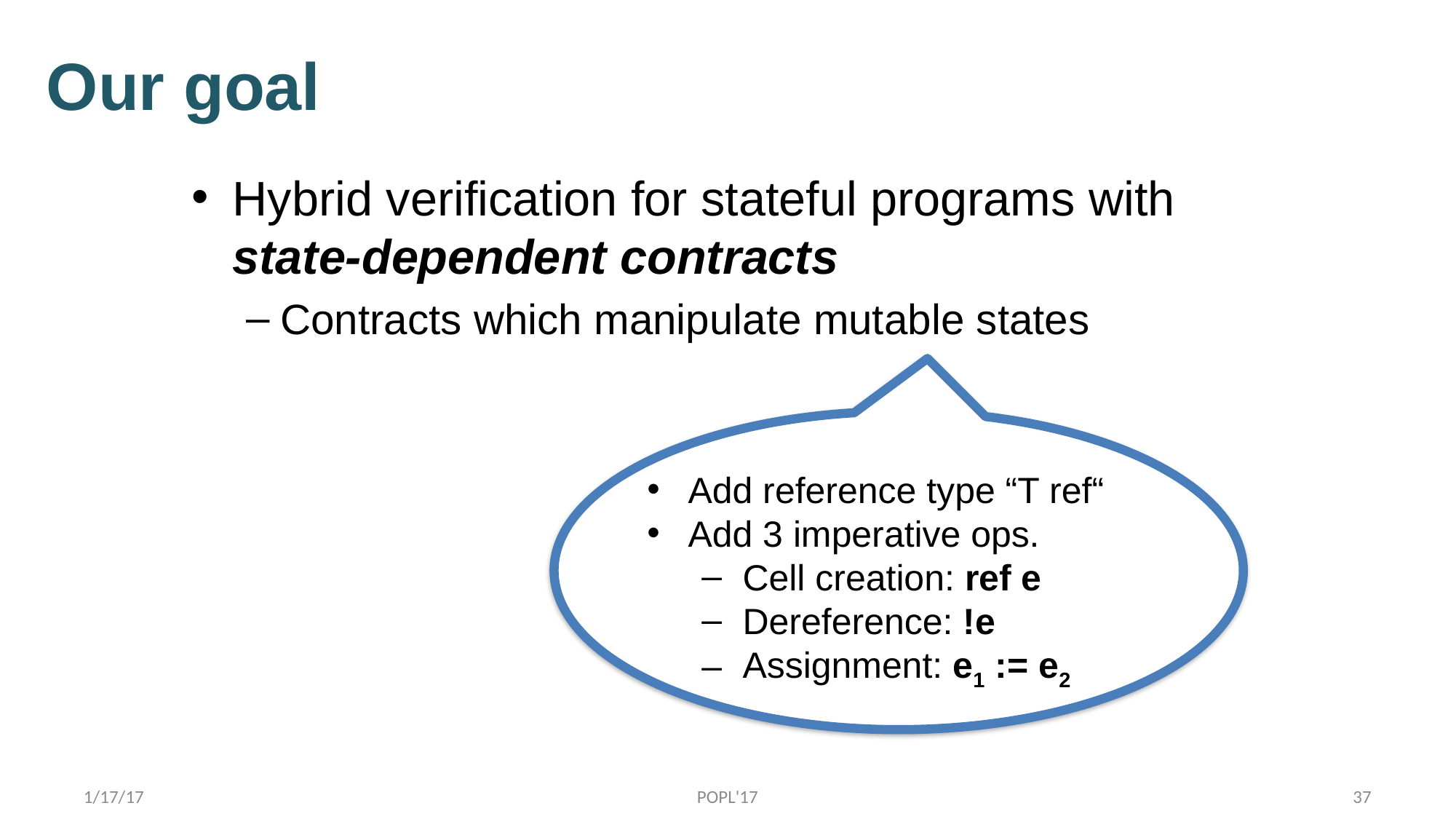

# Our goal
Hybrid verification for stateful programs with state-dependent contracts
Contracts which manipulate mutable states

Add reference type “T ref“
Add 3 imperative ops.
Cell creation: ref e
Dereference: !e
Assignment: e1 := e2
1/17/17
POPL'17
37